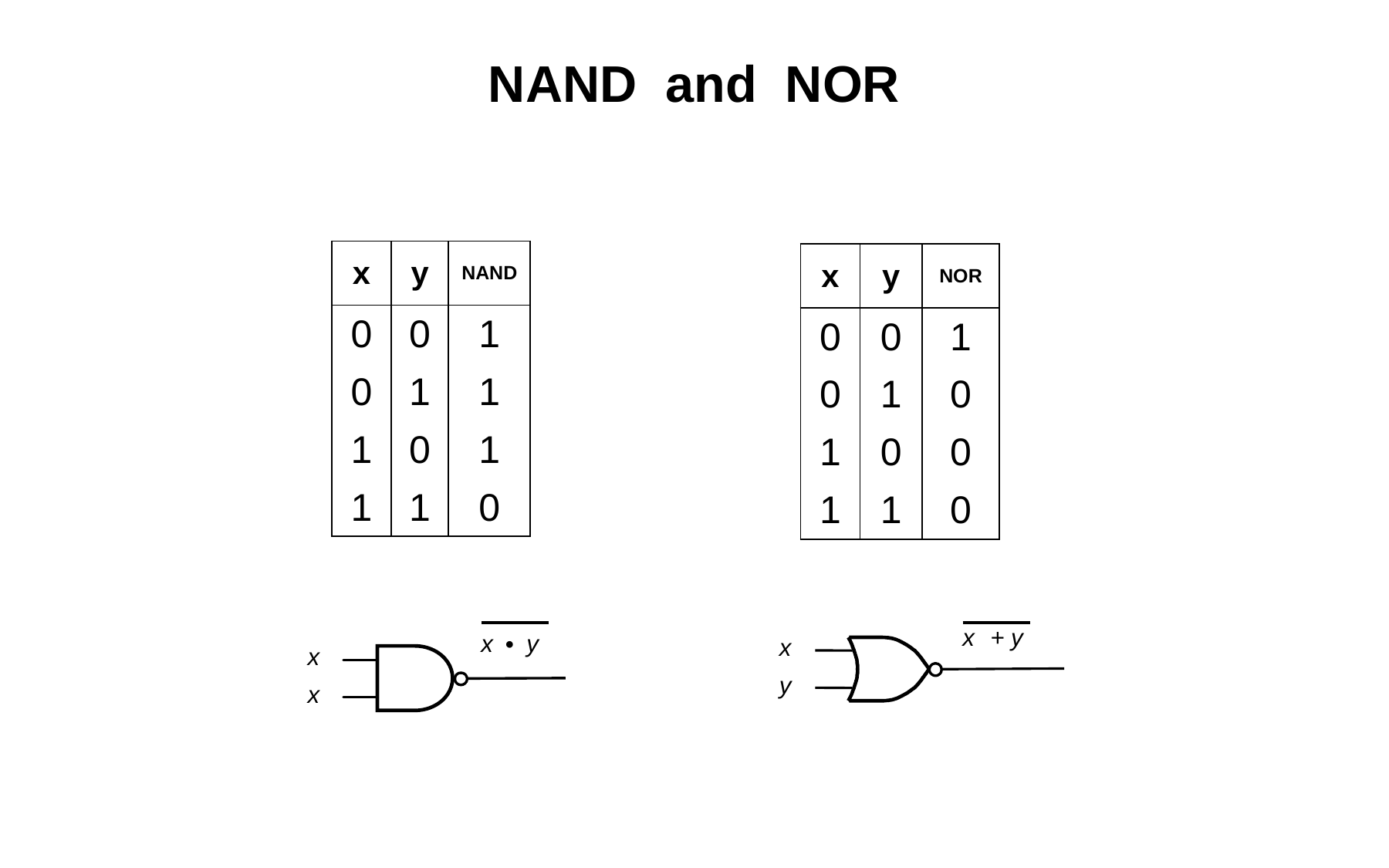

# NAND  and  NOR
| x | y | NAND |
| --- | --- | --- |
| 0 | 0 | 1 |
| 0 | 1 | 1 |
| 1 | 0 | 1 |
| 1 | 1 | 0 |
| x | y | NOR |
| --- | --- | --- |
| 0 | 0 | 1 |
| 0 | 1 | 0 |
| 1 | 0 | 0 |
| 1 | 1 | 0 |
x
y
•
x

x

x
+
y
x

y